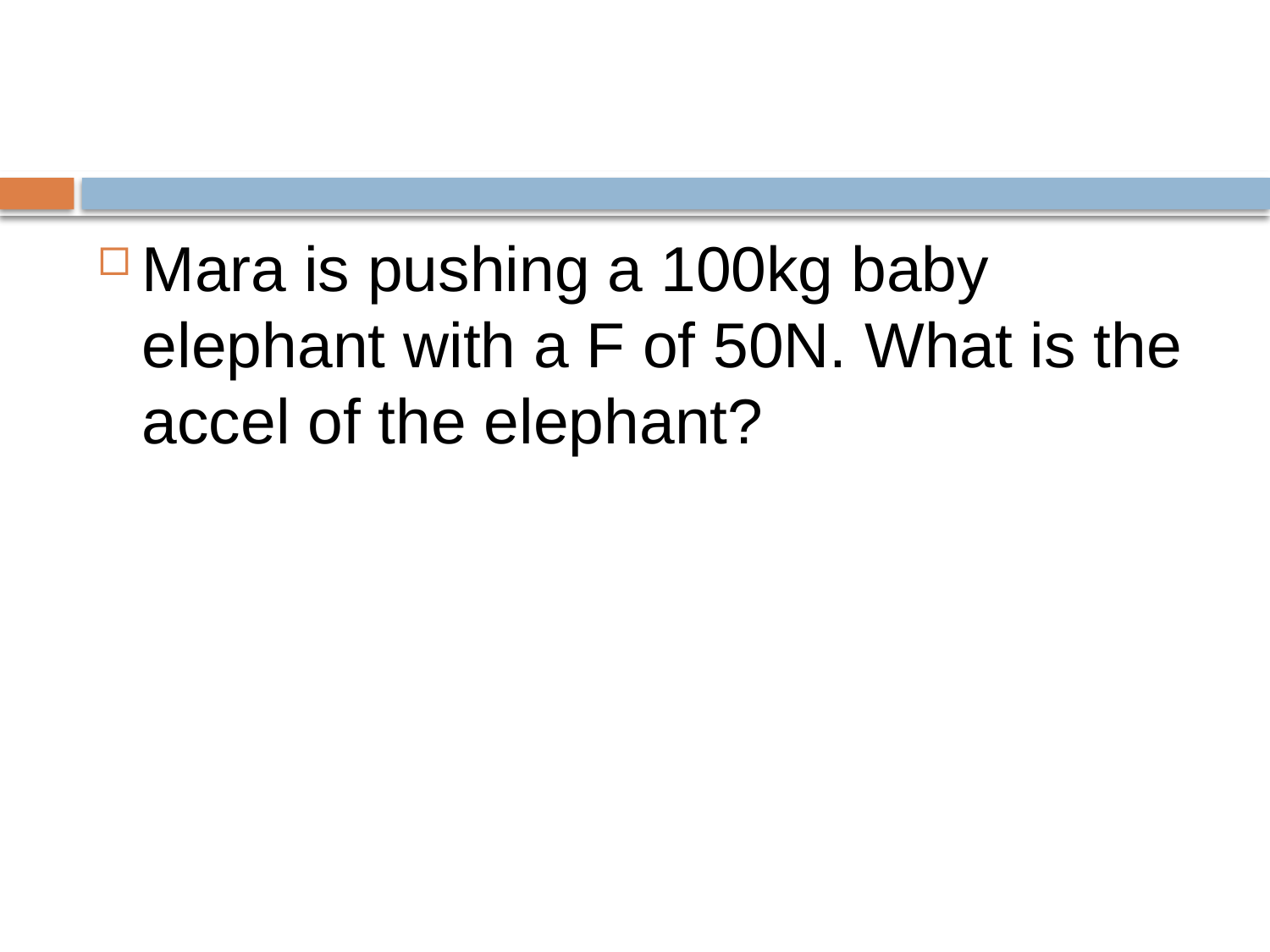

#
Mara is pushing a 100kg baby elephant with a F of 50N. What is the accel of the elephant?